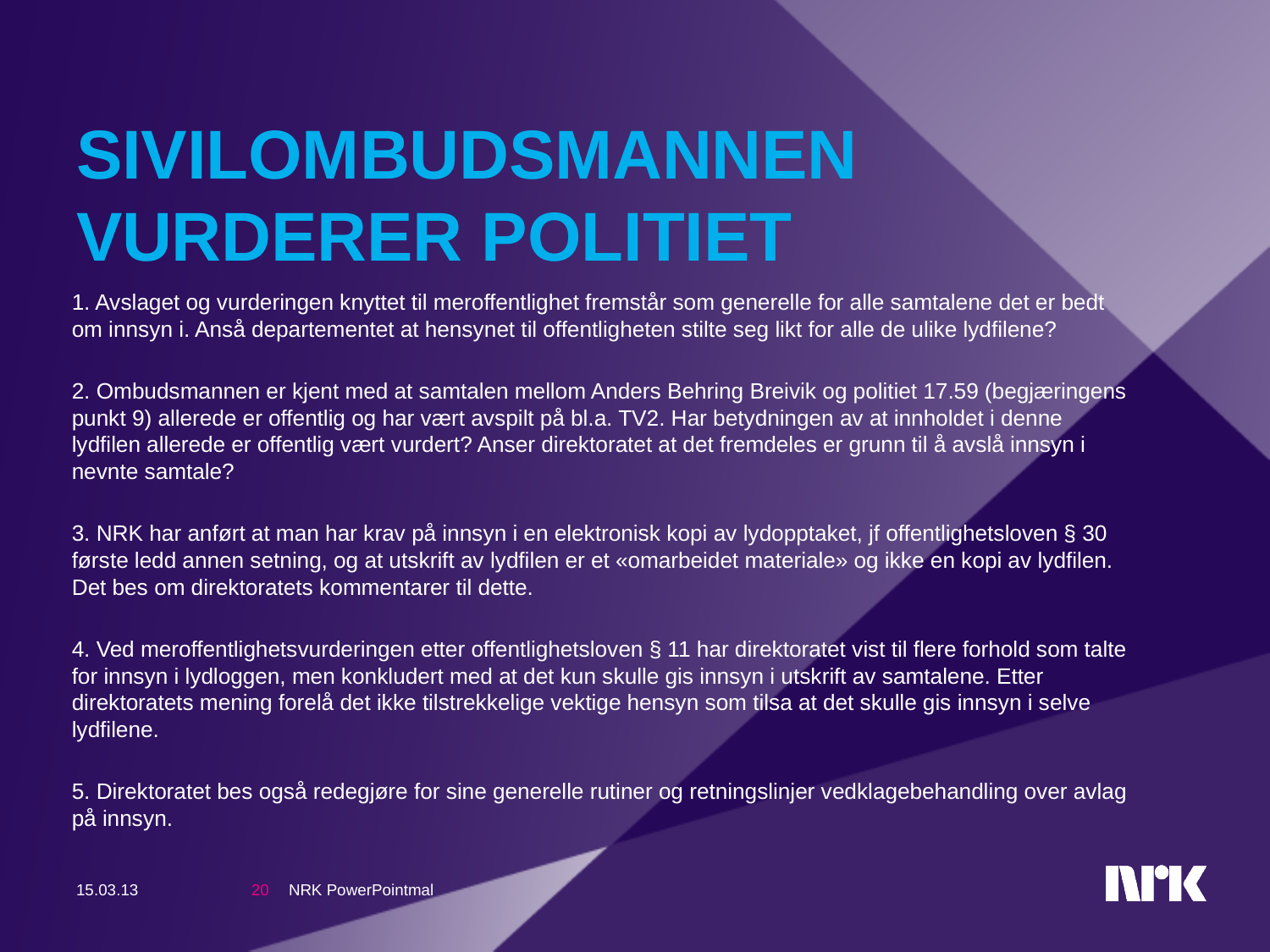

# Sivilombudsmannen vurderer politiet
1. Avslaget og vurderingen knyttet til meroffentlighet fremstår som generelle for alle samtalene det er bedt om innsyn i. Anså departementet at hensynet til offentligheten stilte seg likt for alle de ulike lydfilene?

2. Ombudsmannen er kjent med at samtalen mellom Anders Behring Breivik og politiet 17.59 (begjæringens punkt 9) allerede er offentlig og har vært avspilt på bl.a. TV2. Har betydningen av at innholdet i denne lydfilen allerede er offentlig vært vurdert? Anser direktoratet at det fremdeles er grunn til å avslå innsyn i nevnte samtale?

3. NRK har anført at man har krav på innsyn i en elektronisk kopi av lydopptaket, jf offentlighetsloven § 30 første ledd annen setning, og at utskrift av lydfilen er et «omarbeidet materiale» og ikke en kopi av lydfilen. Det bes om direktoratets kommentarer til dette.

4. Ved meroffentlighetsvurderingen etter offentlighetsloven § 11 har direktoratet vist til flere forhold som talte for innsyn i lydloggen, men konkludert med at det kun skulle gis innsyn i utskrift av samtalene. Etter direktoratets mening forelå det ikke tilstrekkelige vektige hensyn som tilsa at det skulle gis innsyn i selve lydfilene.

5. Direktoratet bes også redegjøre for sine generelle rutiner og retningslinjer vedklagebehandling over avlag på innsyn.

NRK PowerPointmal
15.03.13
20